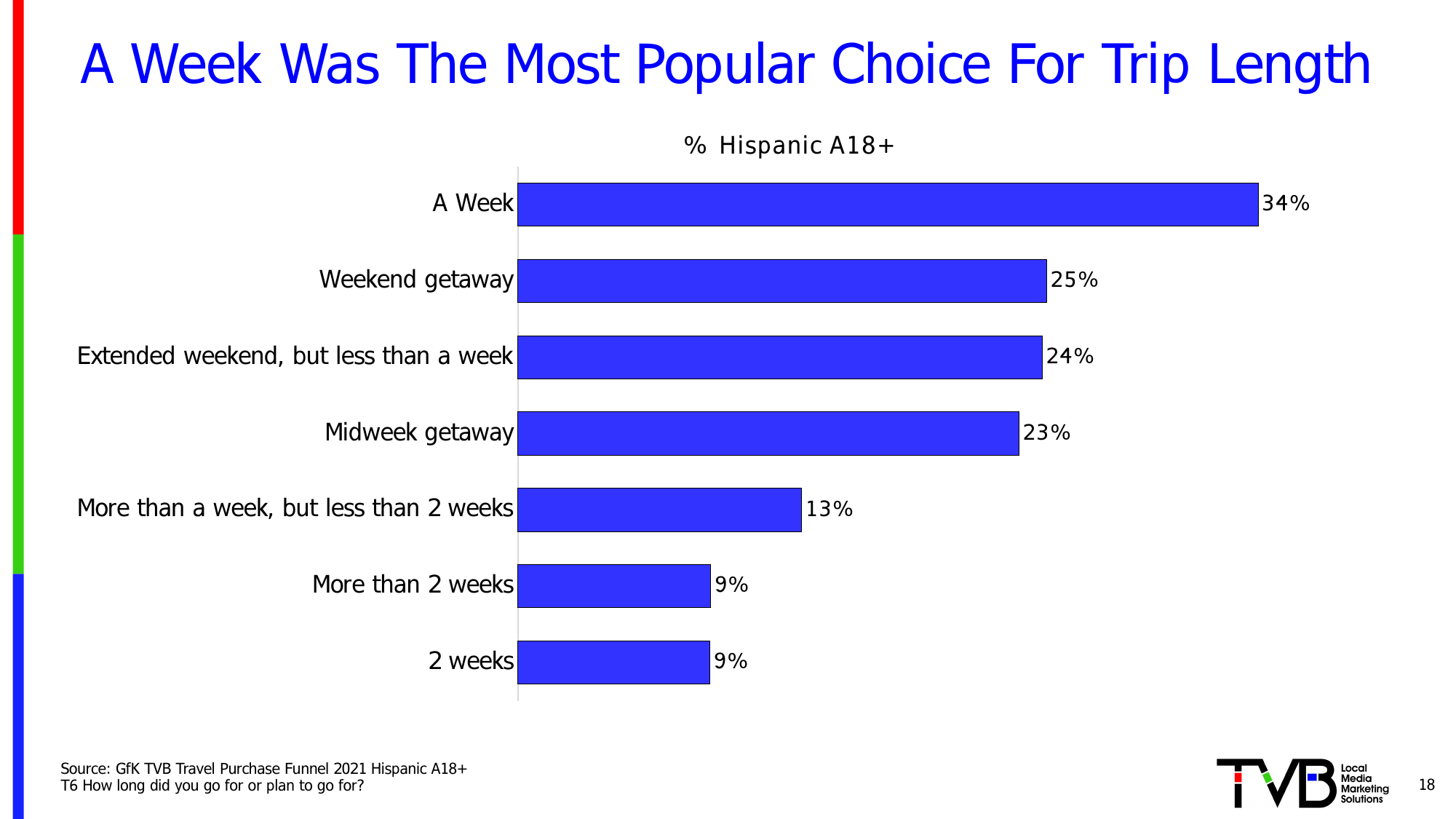

# A Week Was The Most Popular Choice For Trip Length
% Hispanic A18+

### Chart

| Category | Series 1 |
|---|---|
| 2 weeks | 0.08910112496273452 |
| More than 2 weeks | 0.08952891805233605 |
| More than a week, but less than 2 weeks | 0.13183138031528163 |
| Midweek getaway | 0.23294455497350353 |
| Extended weekend, but less than a week | 0.24384358211497878 |
| Weekend getaway | 0.24584565377431403 |
| A Week | 0.34432970716897565 |
Source: GfK TVB Travel Purchase Funnel 2021 Hispanic A18+
T6 How long did you go for or plan to go for?
18